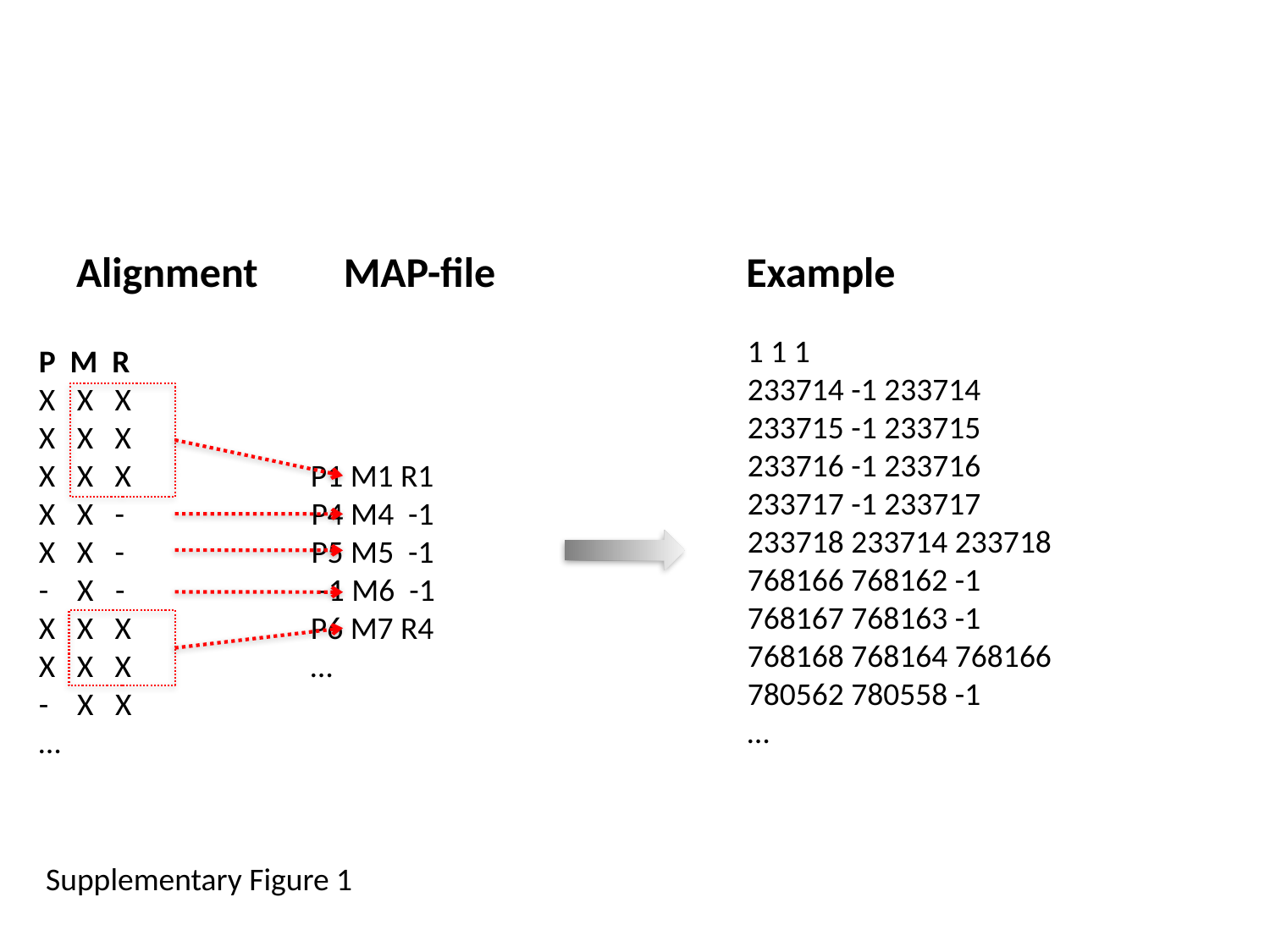

Example
Alignment         MAP-file
1 1 1
233714 -1 233714
233715 -1 233715
233716 -1 233716
233717 -1 233717
233718 233714 233718
768166 768162 -1
768167 768163 -1
768168 768164 768166
780562 780558 -1
…
P  M  R
X   X   X
X   X   X
X   X   X                         P1 M1 R1
X   X   -                          P4 M4  -1
X   X   -                          P5 M5  -1
-    X   -                           -1 M6  -1
X   X   X                         P6 M7 R4
X   X   X                         …
-    X   X
…

Supplementary Figure 1